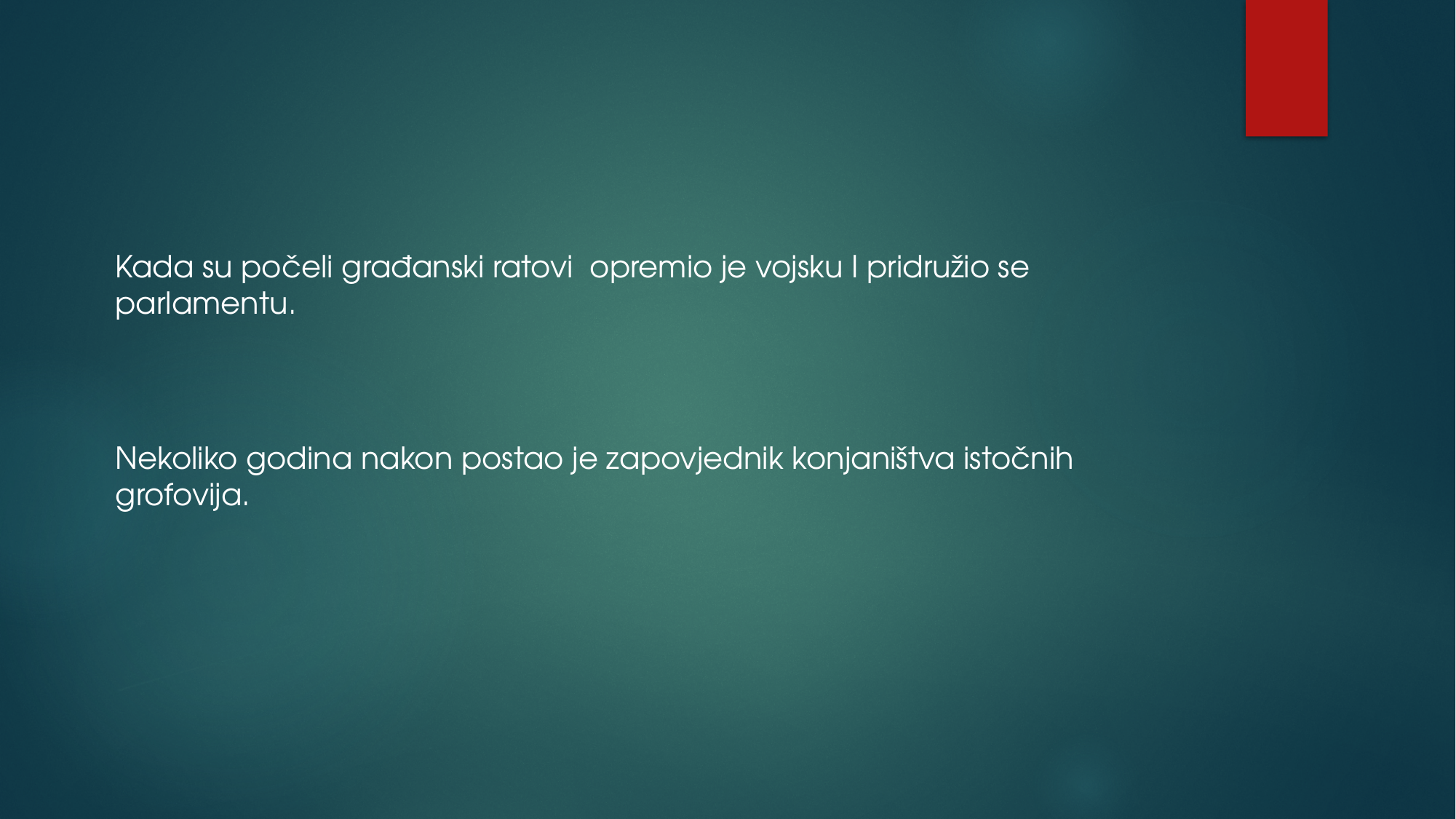

#

Kada su počeli građanski ratovi  opremio je vojsku I pridružio se parlamentu.

Nekoliko godina nakon postao je zapovjednik konjaništva istočnih grofovija.